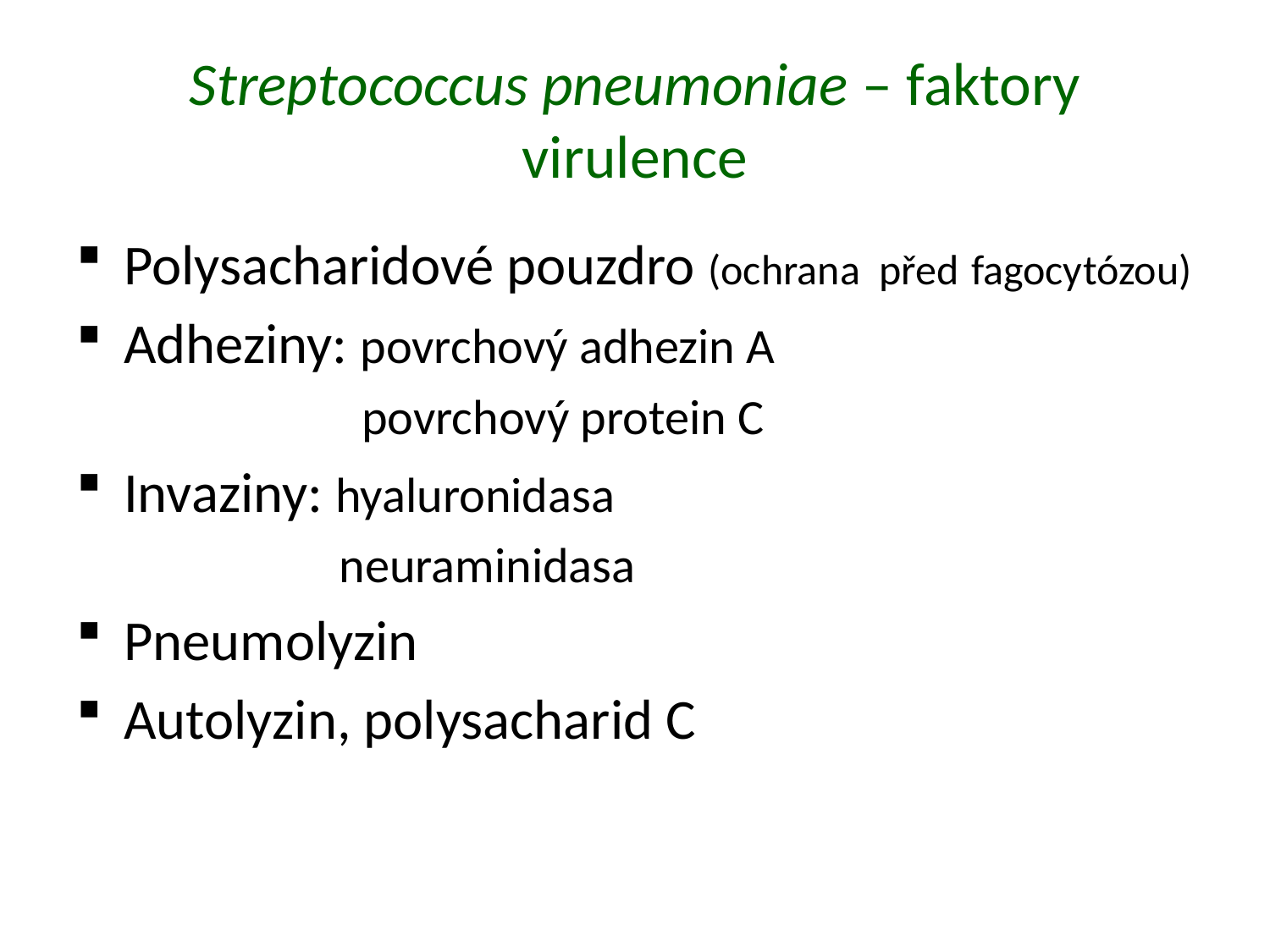

# Streptococcus pneumoniae – faktory virulence
Polysacharidové pouzdro (ochrana  před fagocytózou)
Adheziny: povrchový adhezin A
                         povrchový protein C
Invaziny: hyaluronidasa
                       neuraminidasa
Pneumolyzin
Autolyzin, polysacharid C